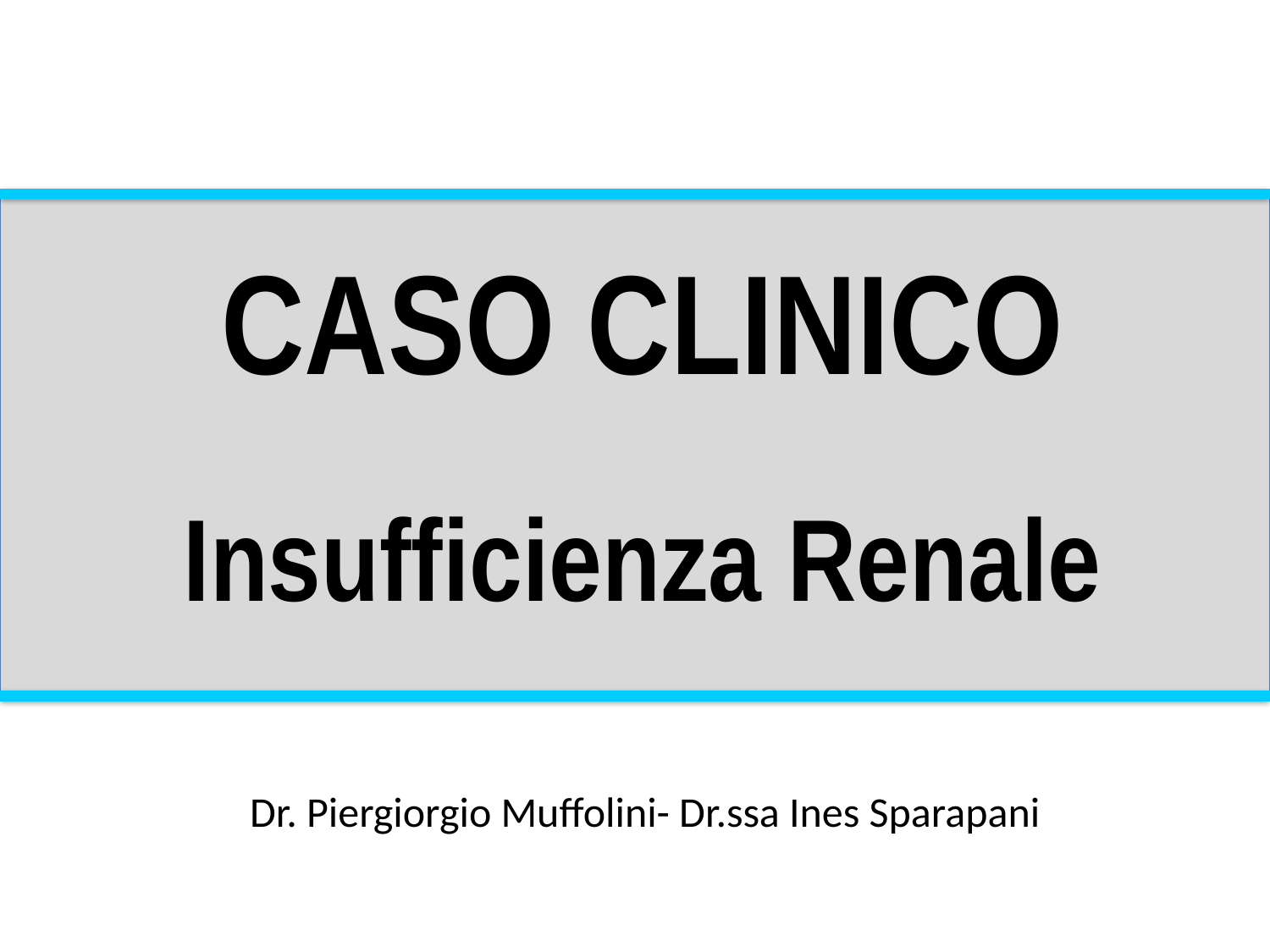

CASO CLINICO
Insufficienza Renale
Dr. Piergiorgio Muffolini- Dr.ssa Ines Sparapani